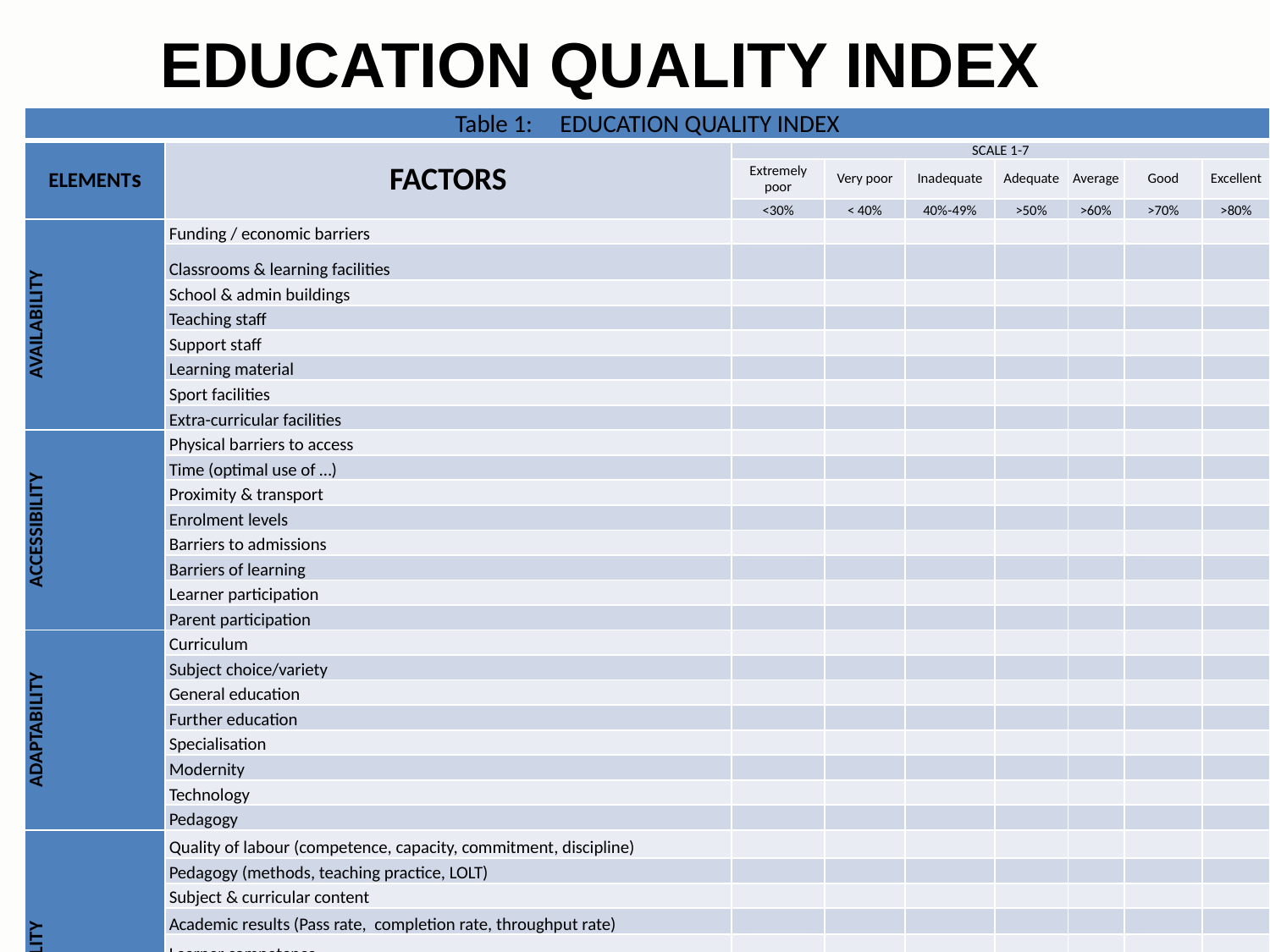

EDUCATION QUALITY INDEX
# Research design Qualitative phenomenological study.
| Table 1: EDUCATION QUALITY INDEX |  |  |  |  |  |  |  |  |
| --- | --- | --- | --- | --- | --- | --- | --- | --- |
| ELEMENTs | FACTORS | SCALE 1-7 |  |  |  |  |  |  |
|  |  | Extremely poor | Very poor | Inadequate | Adequate | Average | Good | Excellent |
|  |  | <30% | < 40% | 40%-49% | >50% | >60% | >70% | >80% |
| AVAILABILITY | Funding / economic barriers |  |  |  |  |  |  |  |
|  | Classrooms & learning facilities |  |  |  |  |  |  |  |
|  | School & admin buildings |  |  |  |  |  |  |  |
|  | Teaching staff |  |  |  |  |  |  |  |
|  | Support staff |  |  |  |  |  |  |  |
|  | Learning material |  |  |  |  |  |  |  |
|  | Sport facilities |  |  |  |  |  |  |  |
|  | Extra-curricular facilities |  |  |  |  |  |  |  |
| ACCESSIBILITY | Physical barriers to access |  |  |  |  |  |  |  |
|  | Time (optimal use of …) |  |  |  |  |  |  |  |
|  | Proximity & transport |  |  |  |  |  |  |  |
|  | Enrolment levels |  |  |  |  |  |  |  |
|  | Barriers to admissions |  |  |  |  |  |  |  |
|  | Barriers of learning |  |  |  |  |  |  |  |
|  | Learner participation |  |  |  |  |  |  |  |
|  | Parent participation |  |  |  |  |  |  |  |
| ADAPTABILITY | Curriculum |  |  |  |  |  |  |  |
|  | Subject choice/variety |  |  |  |  |  |  |  |
|  | General education |  |  |  |  |  |  |  |
|  | Further education |  |  |  |  |  |  |  |
|  | Specialisation |  |  |  |  |  |  |  |
|  | Modernity |  |  |  |  |  |  |  |
|  | Technology |  |  |  |  |  |  |  |
|  | Pedagogy |  |  |  |  |  |  |  |
| ACCEPTABILITY | Quality of labour (competence, capacity, commitment, discipline) |  |  |  |  |  |  |  |
|  | Pedagogy (methods, teaching practice, LOLT) |  |  |  |  |  |  |  |
|  | Subject & curricular content |  |  |  |  |  |  |  |
|  | Academic results (Pass rate, completion rate, throughput rate) |  |  |  |  |  |  |  |
|  | Learner competence (knowledge skills, resilience) |  |  |  |  |  |  |  |
|  | Learner behaviour (values, attitudes & discipline) |  |  |  |  |  |  |  |
|  | Academic outcomes (employability of learners, sufficiently trained workforce) |  |  |  |  |  |  |  |
|  | Financial outcomes (return on investment, value for money, cost-benefit) |  |  |  |  |  |  |  |
|  | Competitiveness |  |  |  |  |  |  |  |
Purposive sampling – selection of participants
Data collection: semi-structured interviews
Analysis of the data: inductive and deductive coding